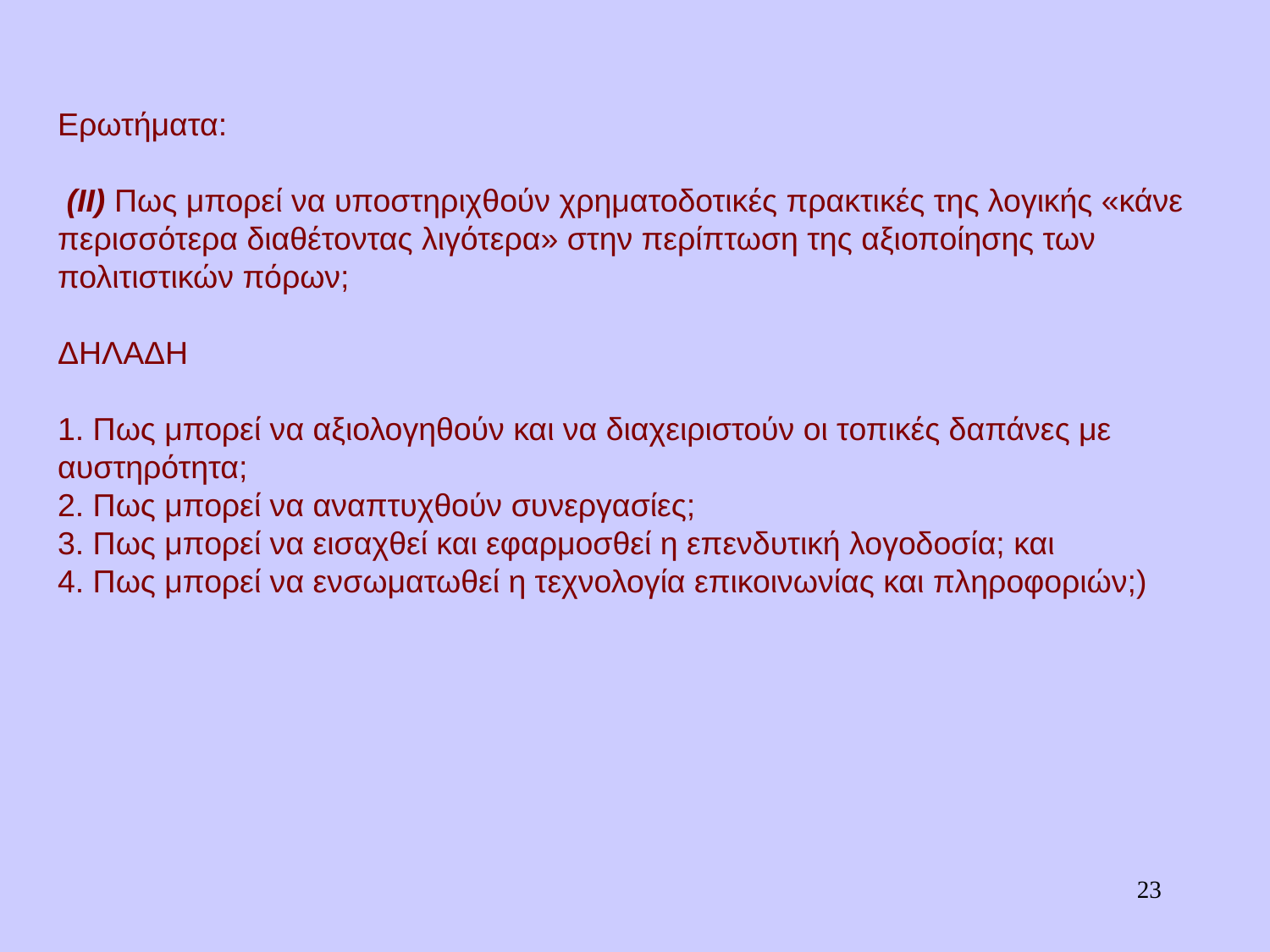

# Ερωτήματα: (ΙΙ) Πως μπορεί να υποστηριχθούν χρηματοδοτικές πρακτικές της λογικής «κάνε περισσότερα διαθέτοντας λιγότερα» στην περίπτωση της αξιοποίησης των πολιτιστικών πόρων; ΔΗΛΑΔΗ 1. Πως μπορεί να αξιολογηθούν και να διαχειριστούν οι τοπικές δαπάνες με αυστηρότητα; 2. Πως μπορεί να αναπτυχθούν συνεργασίες; 3. Πως μπορεί να εισαχθεί και εφαρμοσθεί η επενδυτική λογοδοσία; και 4. Πως μπορεί να ενσωματωθεί η τεχνολογία επικοινωνίας και πληροφοριών;)
23